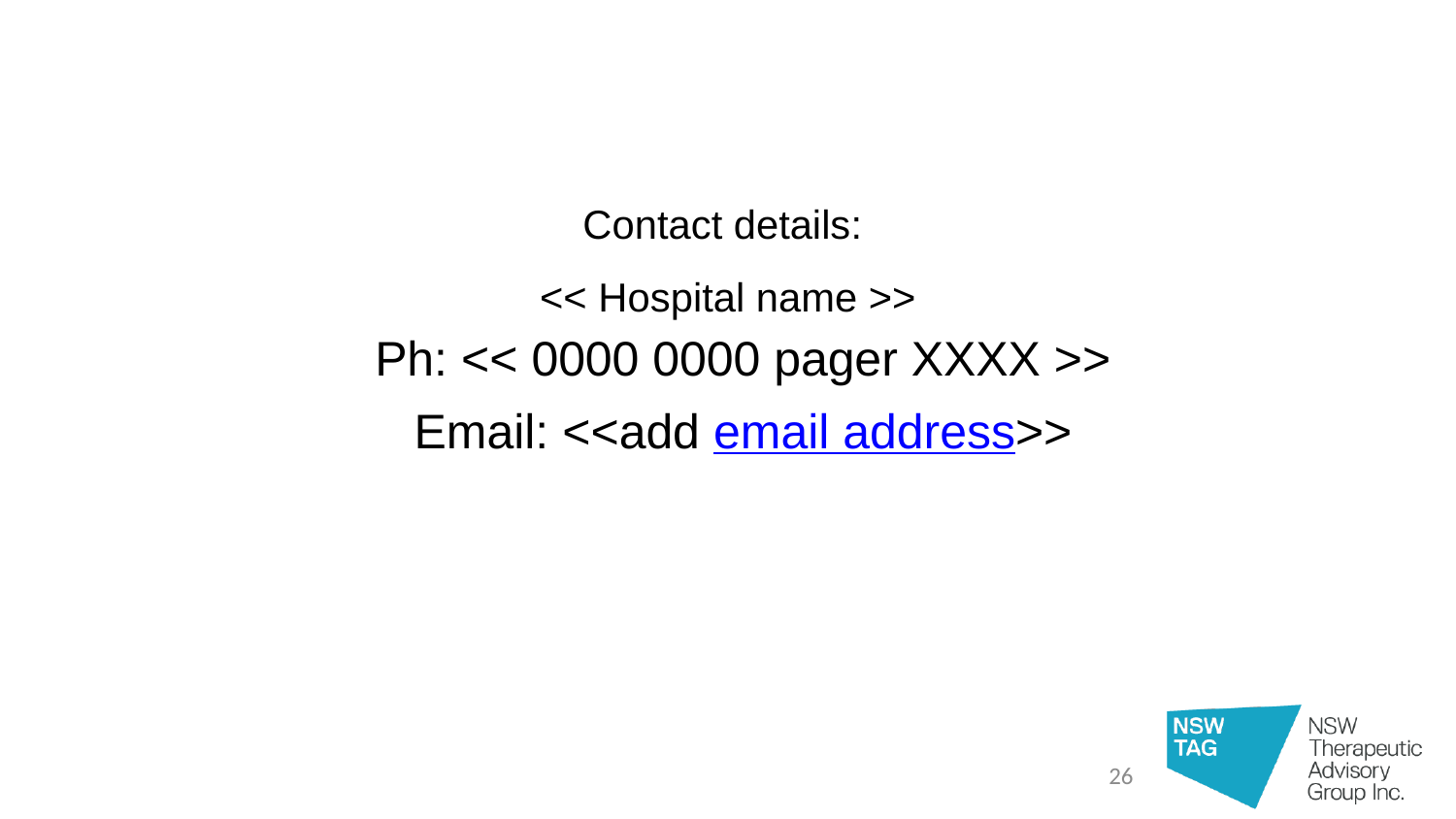

#
Contact details:
<< Hospital name >>
Ph: << 0000 0000 pager XXXX >>
Email: <<add email address>>

26